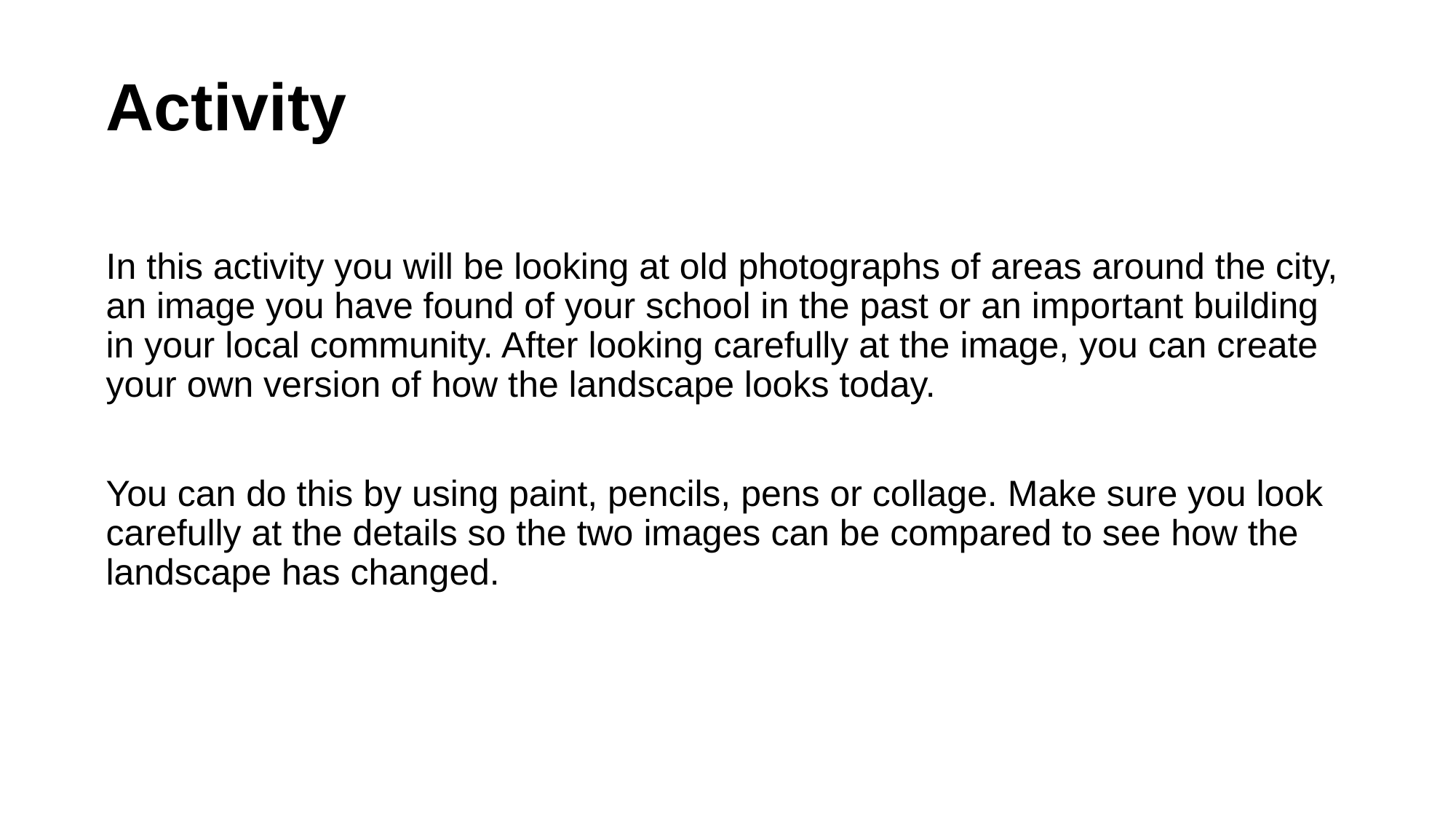

Activity

In this activity you will be looking at old photographs of areas around the city, an image you have found of your school in the past or an important building in your local community. After looking carefully at the image, you can create your own version of how the landscape looks today.

You can do this by using paint, pencils, pens or collage. Make sure you look carefully at the details so the two images can be compared to see how the landscape has changed.